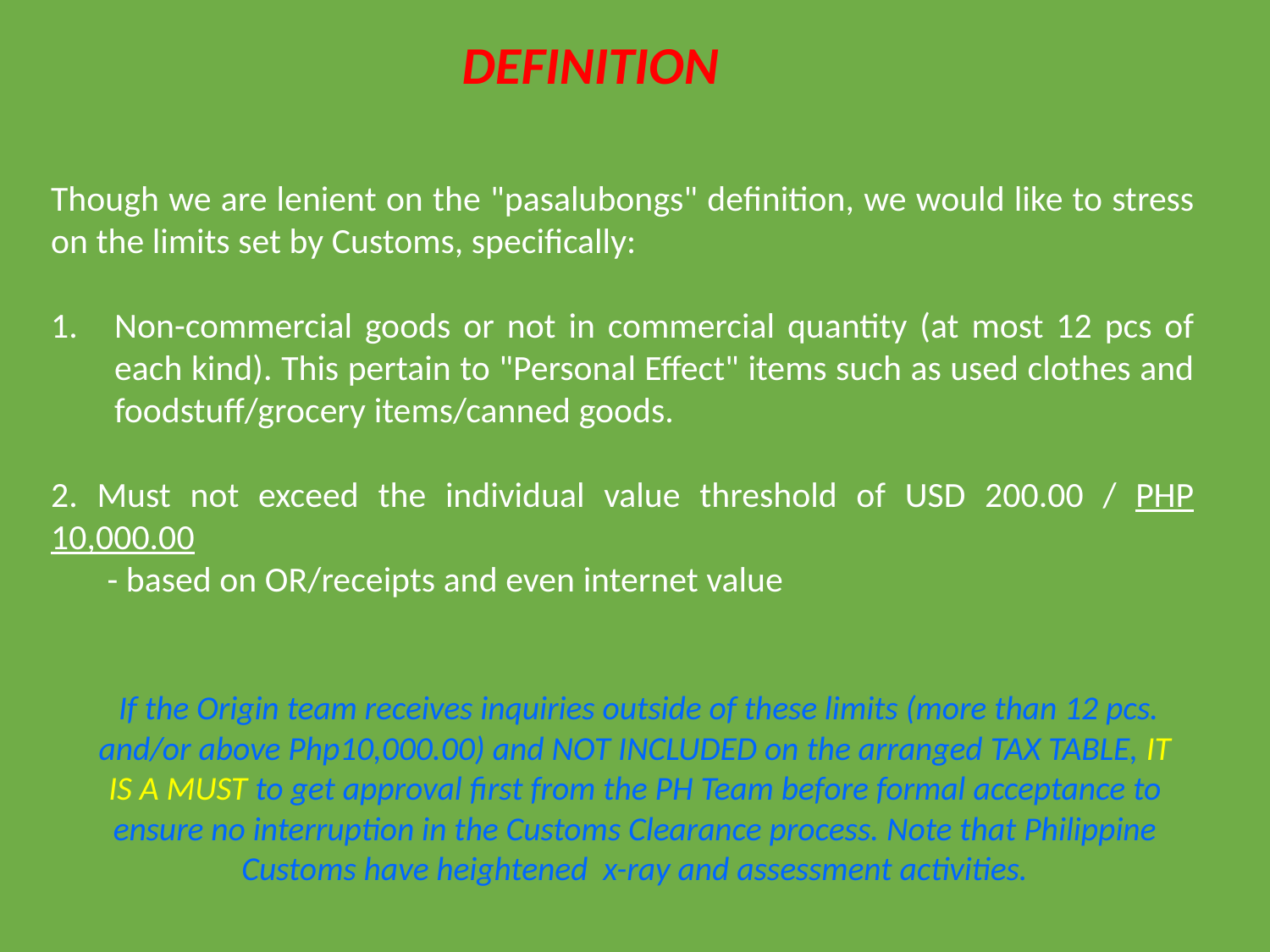

DEFINITION
Though we are lenient on the "pasalubongs" definition, we would like to stress on the limits set by Customs, specifically:

Non-commercial goods or not in commercial quantity (at most 12 pcs of each kind). This pertain to "Personal Effect" items such as used clothes and foodstuff/grocery items/canned goods.

2. Must not exceed the individual value threshold of USD 200.00 / PHP 10,000.00
       - based on OR/receipts and even internet value

 If the Origin team receives inquiries outside of these limits (more than 12 pcs. and/or above Php10,000.00) and NOT INCLUDED on the arranged TAX TABLE, IT IS A MUST to get approval first from the PH Team before formal acceptance to ensure no interruption in the Customs Clearance process. Note that Philippine Customs have heightened  x-ray and assessment activities.